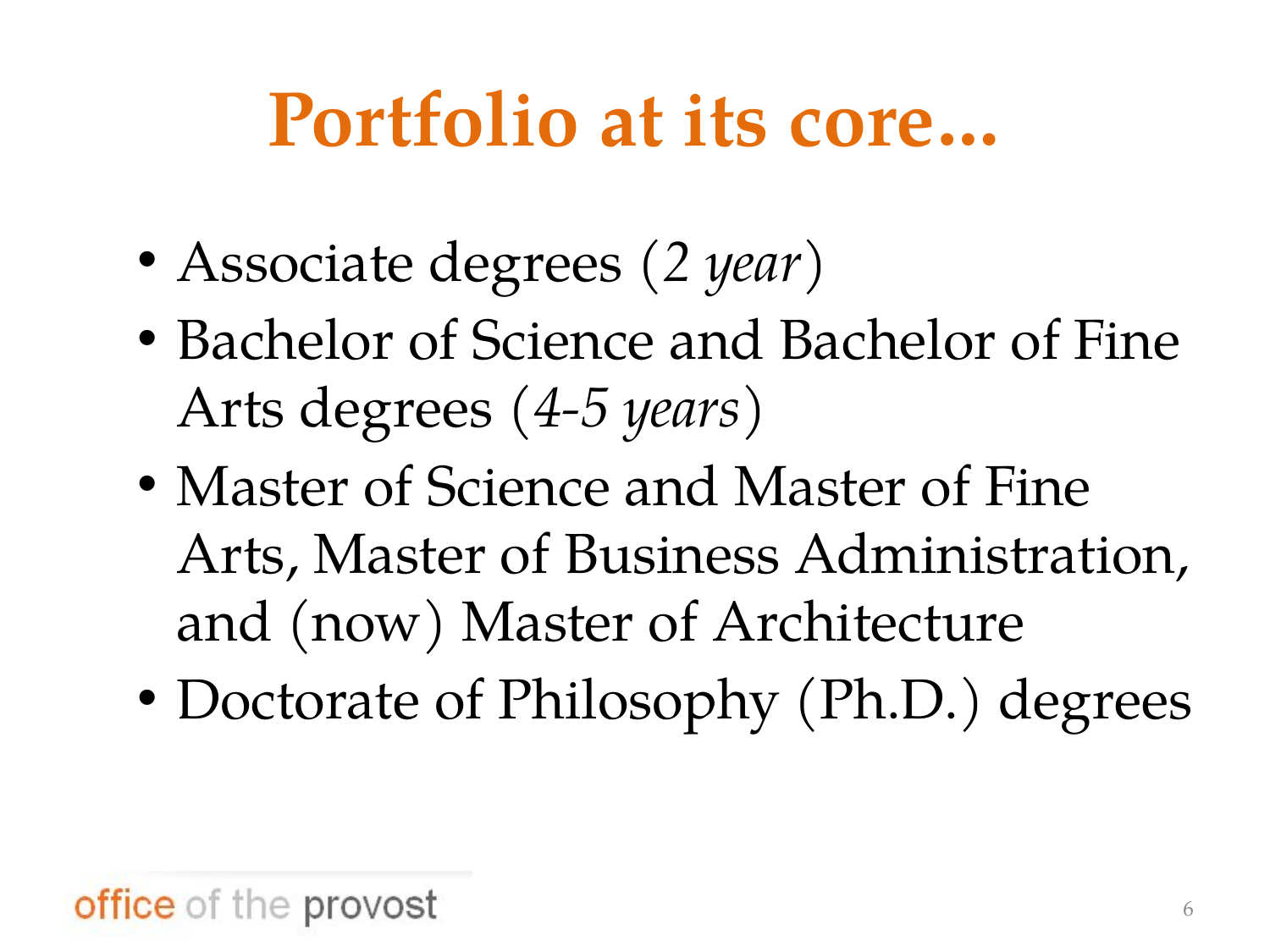

Portfolio at its core…
Associate degrees (2 year)
Bachelor of Science and Bachelor of Fine Arts degrees (4-5 years)
Master of Science and Master of Fine Arts, Master of Business Administration, and (now) Master of Architecture
Doctorate of Philosophy (Ph.D.) degrees
6